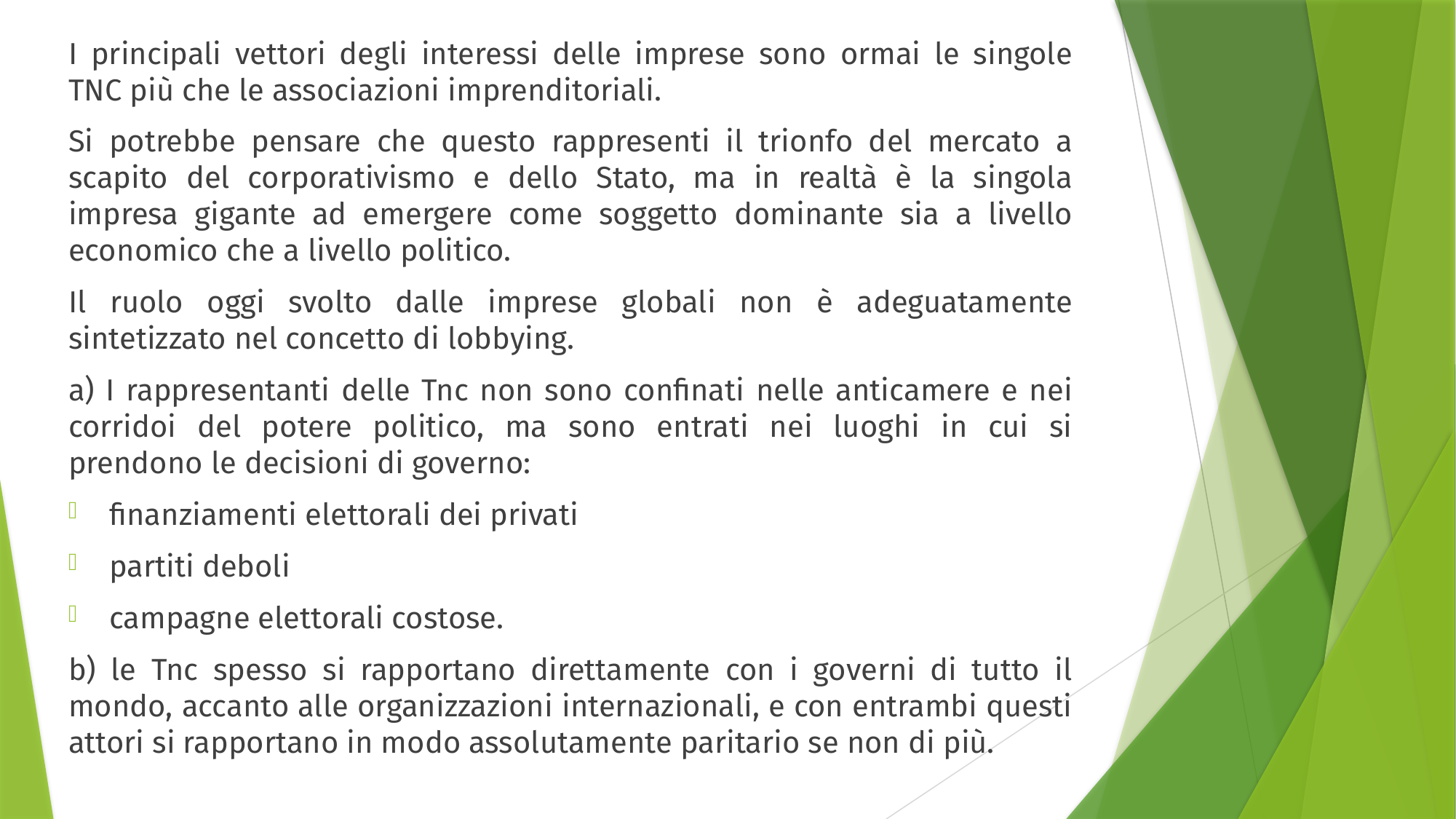

I principali vettori degli interessi delle imprese sono ormai le singole TNC più che le associazioni imprenditoriali.
Si potrebbe pensare che questo rappresenti il trionfo del mercato a scapito del corporativismo e dello Stato, ma in realtà è la singola impresa gigante ad emergere come soggetto dominante sia a livello economico che a livello politico.
Il ruolo oggi svolto dalle imprese globali non è adeguatamente sintetizzato nel concetto di lobbying.
a) I rappresentanti delle Tnc non sono confinati nelle anticamere e nei corridoi del potere politico, ma sono entrati nei luoghi in cui si prendono le decisioni di governo:
finanziamenti elettorali dei privati
partiti deboli
campagne elettorali costose.
b) le Tnc spesso si rapportano direttamente con i governi di tutto il mondo, accanto alle organizzazioni internazionali, e con entrambi questi attori si rapportano in modo assolutamente paritario se non di più.

#